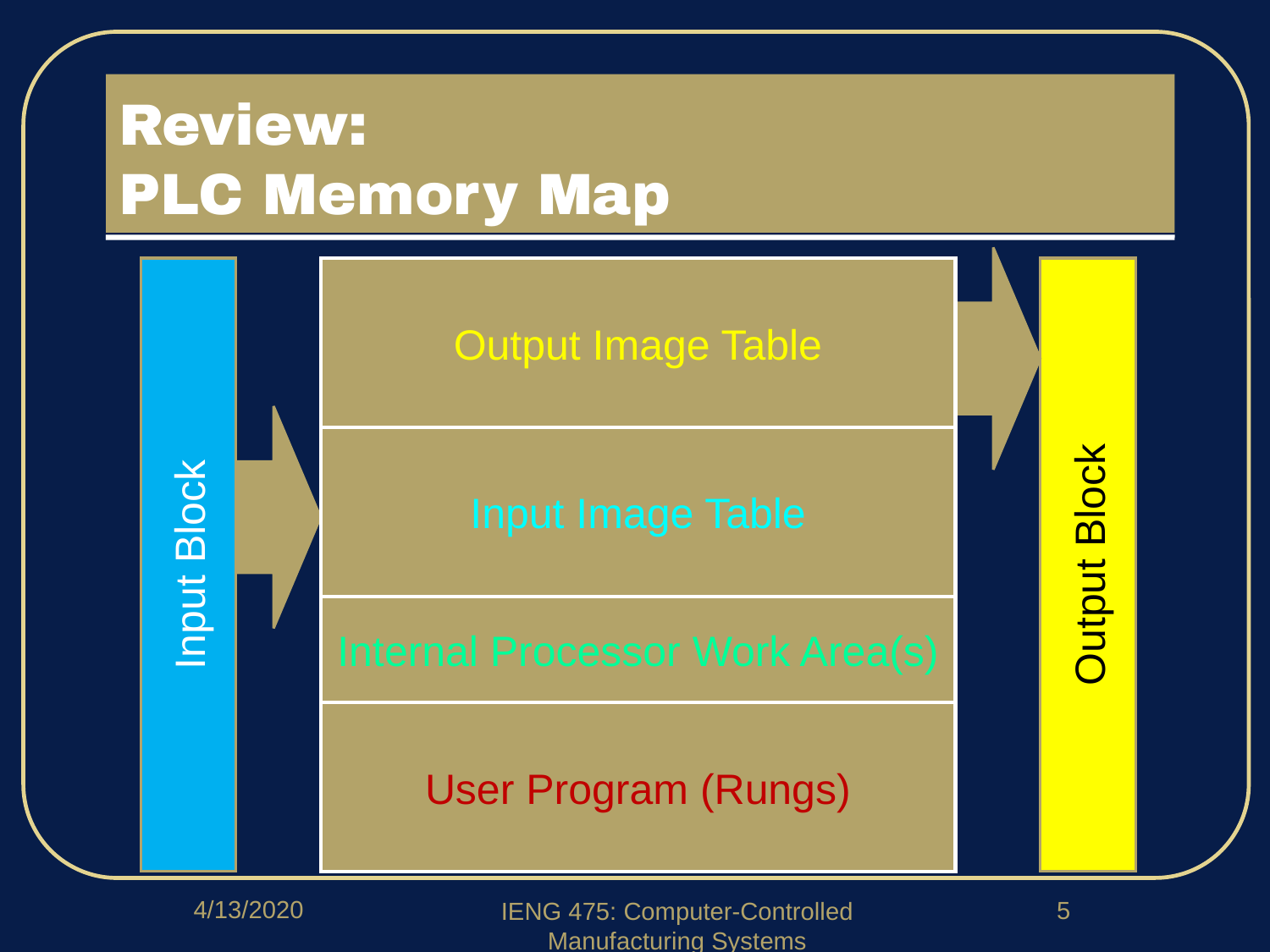

# Review: PLC Memory Map

Input Block
Output Image Table
Output Block

Input Image Table
Internal Processor Work Area(s)
User Program (Rungs)
4/13/2020
5
IENG 475: Computer-Controlled Manufacturing Systems